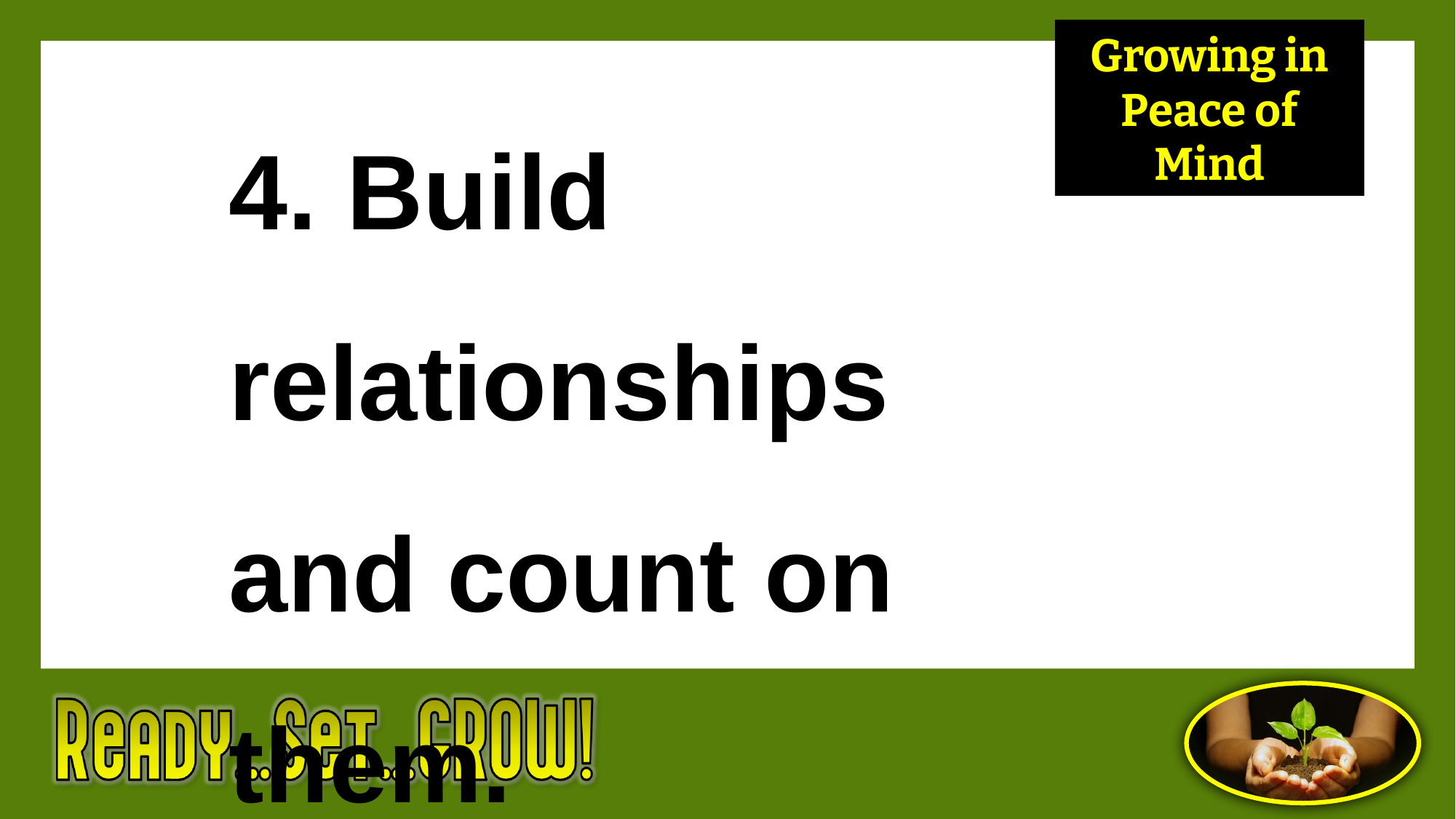

Growing in Peace of Mind
4. Build relationships and count on them.